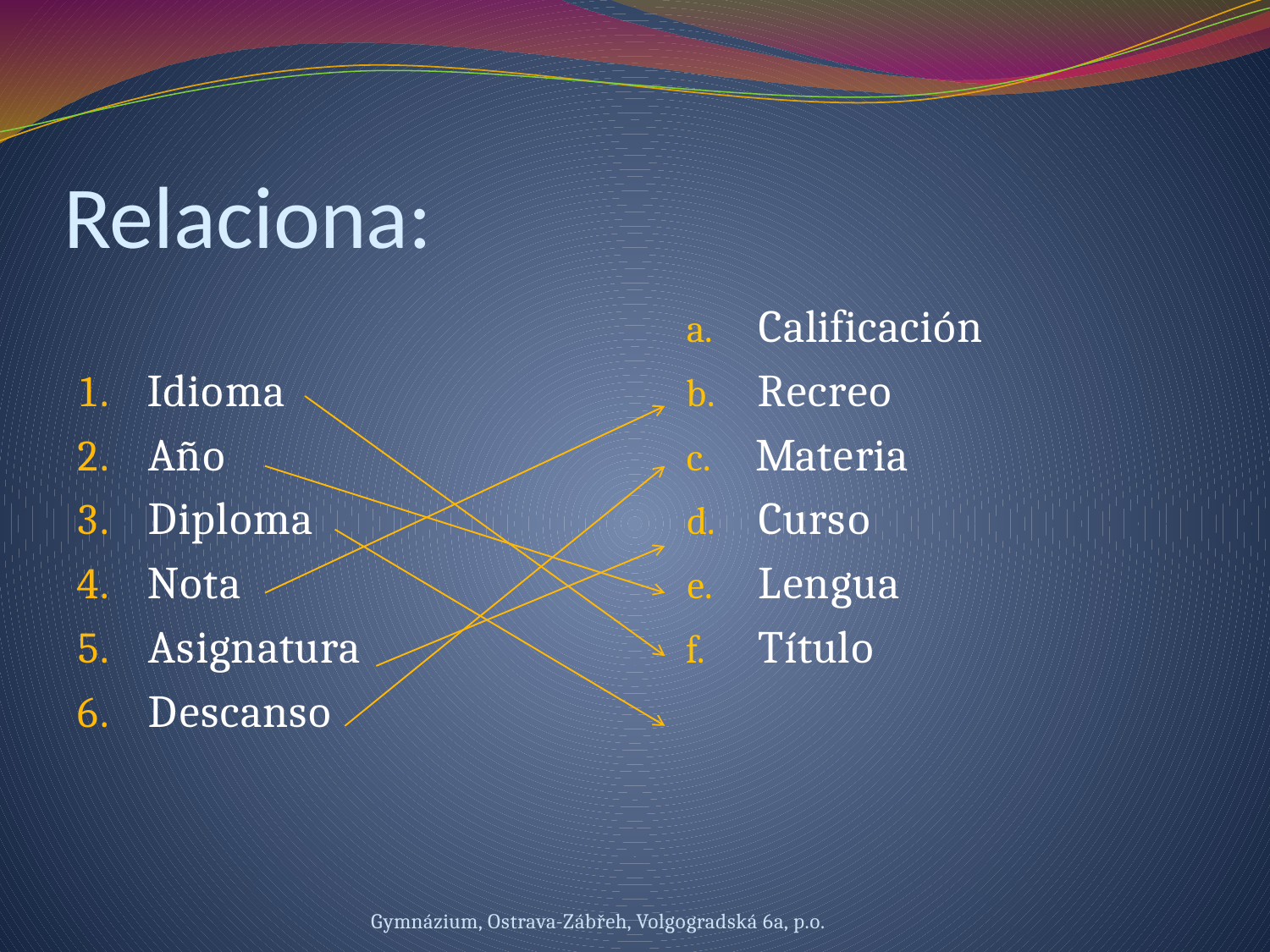

# Relaciona:

Idioma
Año
Diploma
Nota
Asignatura
Descanso

Calificación
Recreo
Materia
Curso
Lengua
Título
Gymnázium, Ostrava-Zábřeh, Volgogradská 6a, p.o.